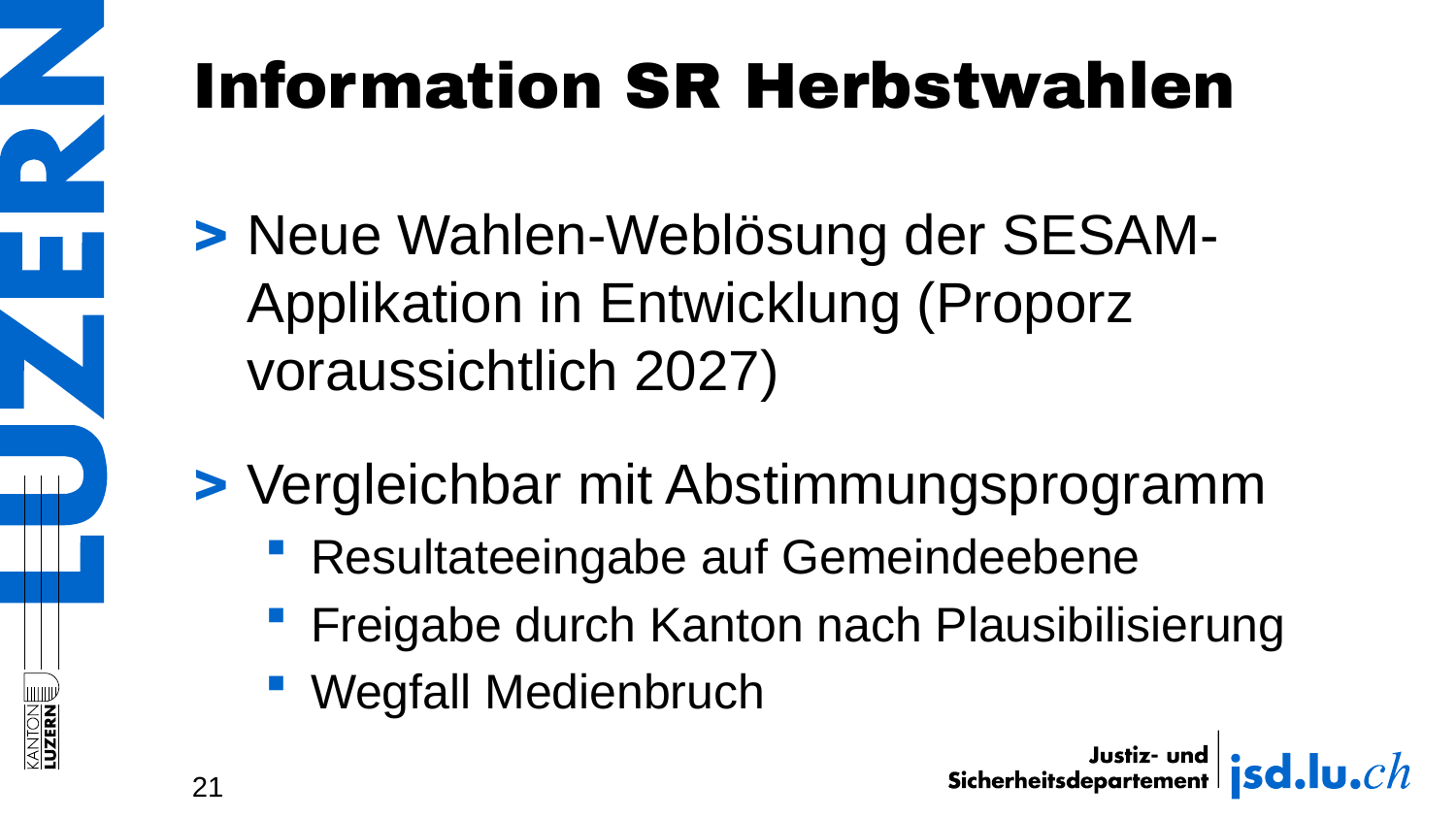

# Information SR Herbstwahlen
Neue Wahlen-Weblösung der SESAM-Applikation in Entwicklung (Proporz voraussichtlich 2027)

Vergleichbar mit Abstimmungsprogramm
Resultateeingabe auf Gemeindeebene
Freigabe durch Kanton nach Plausibilisierung
Wegfall Medienbruch
21